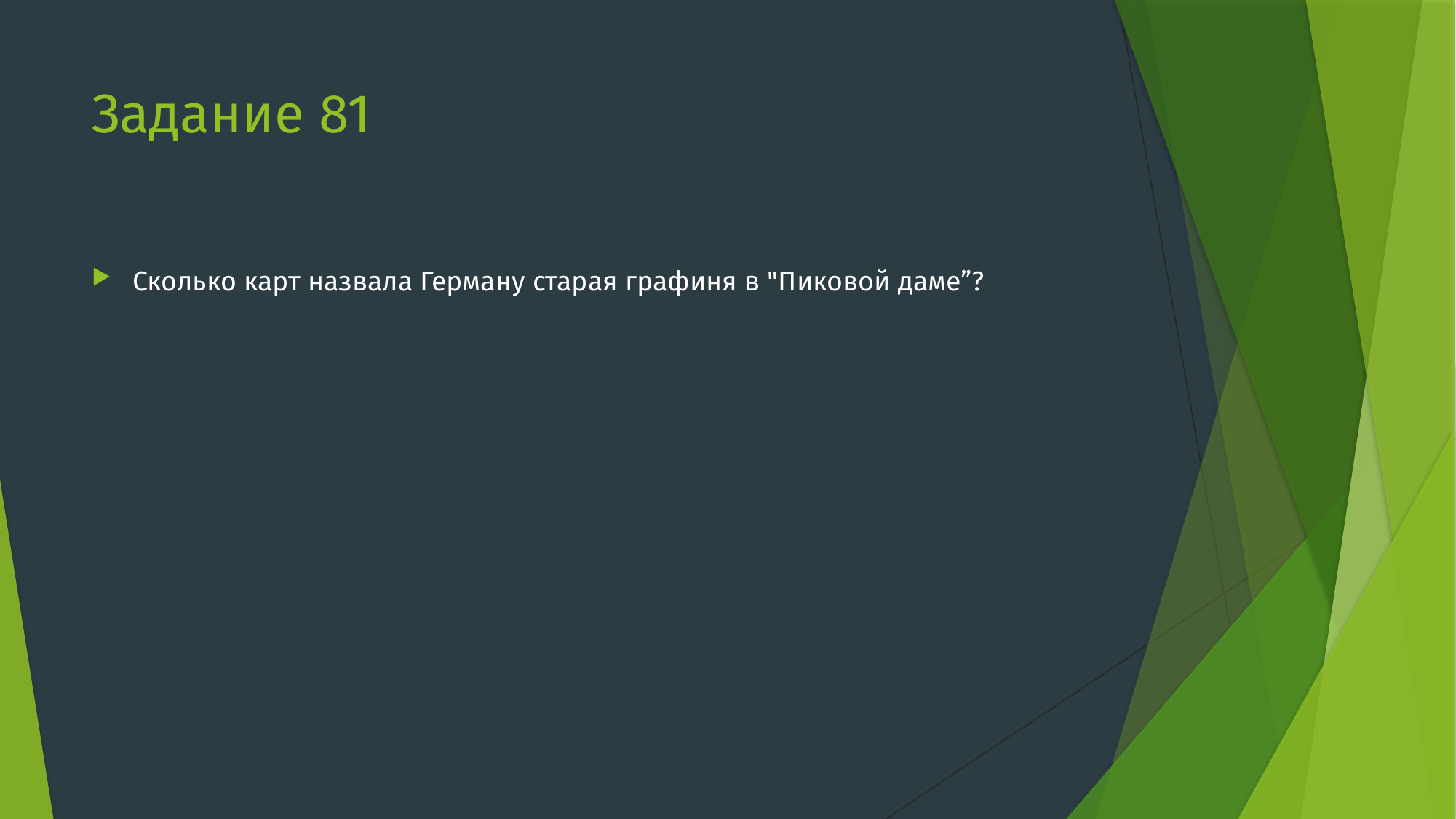

# Задание 81
Сколько карт назвала Герману старая графиня в "Пиковой даме”?